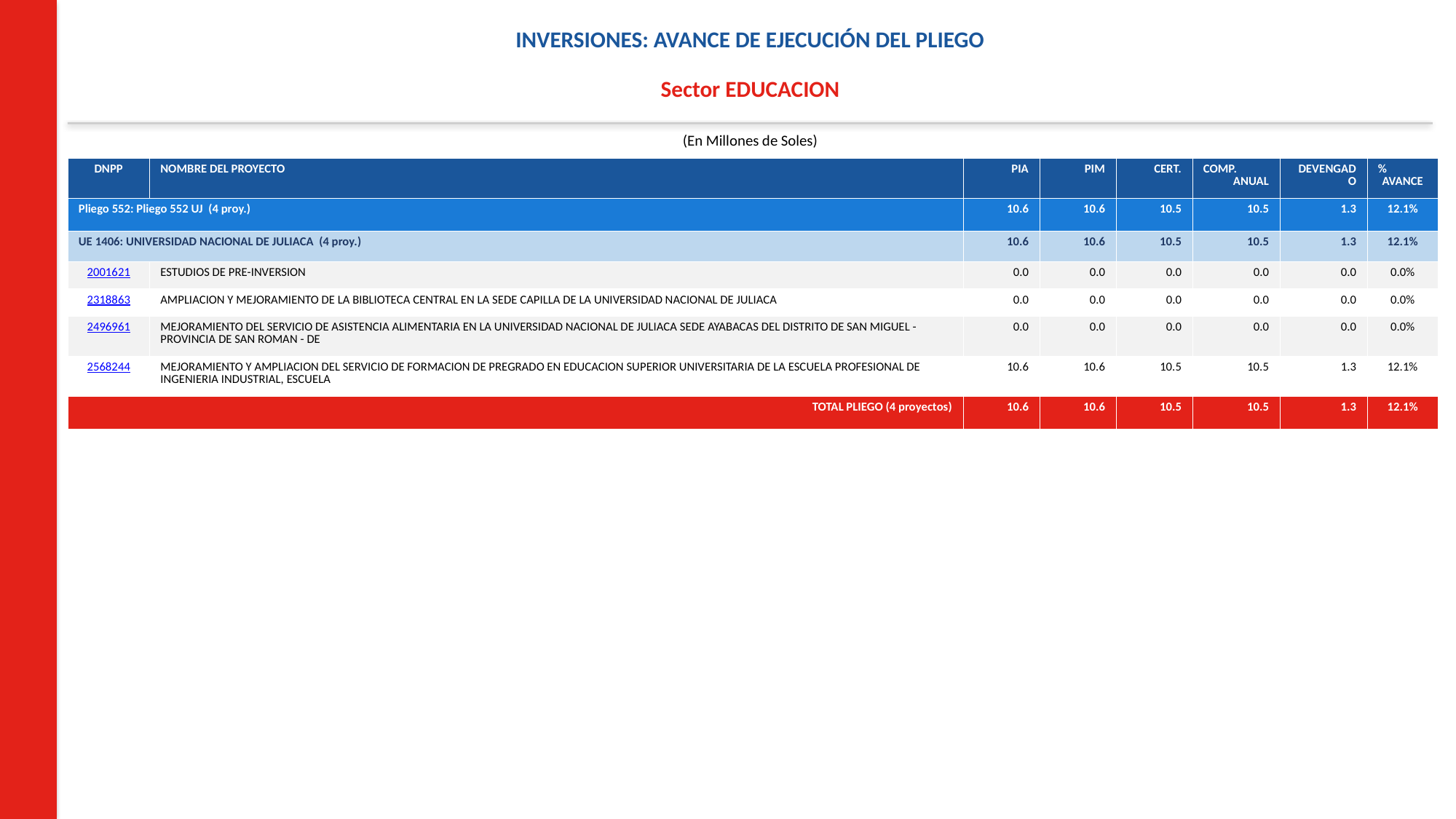

INVERSIONES: AVANCE DE EJECUCIÓN DEL PLIEGO
Sector EDUCACION

(En Millones de Soles)
| DNPP | NOMBRE DEL PROYECTO | PIA | PIM | CERT. | COMP. ANUAL | DEVENGADO | % AVANCE |
| --- | --- | --- | --- | --- | --- | --- | --- |
| Pliego 552: Pliego 552 UJ (4 proy.) |  | 10.6 | 10.6 | 10.5 | 10.5 | 1.3 | 12.1% |
| UE 1406: UNIVERSIDAD NACIONAL DE JULIACA (4 proy.) |  | 10.6 | 10.6 | 10.5 | 10.5 | 1.3 | 12.1% |
| 2001621 | ESTUDIOS DE PRE-INVERSION | 0.0 | 0.0 | 0.0 | 0.0 | 0.0 | 0.0% |
| 2318863 | AMPLIACION Y MEJORAMIENTO DE LA BIBLIOTECA CENTRAL EN LA SEDE CAPILLA DE LA UNIVERSIDAD NACIONAL DE JULIACA | 0.0 | 0.0 | 0.0 | 0.0 | 0.0 | 0.0% |
| 2496961 | MEJORAMIENTO DEL SERVICIO DE ASISTENCIA ALIMENTARIA EN LA UNIVERSIDAD NACIONAL DE JULIACA SEDE AYABACAS DEL DISTRITO DE SAN MIGUEL - PROVINCIA DE SAN ROMAN - DE | 0.0 | 0.0 | 0.0 | 0.0 | 0.0 | 0.0% |
| 2568244 | MEJORAMIENTO Y AMPLIACION DEL SERVICIO DE FORMACION DE PREGRADO EN EDUCACION SUPERIOR UNIVERSITARIA DE LA ESCUELA PROFESIONAL DE INGENIERIA INDUSTRIAL, ESCUELA | 10.6 | 10.6 | 10.5 | 10.5 | 1.3 | 12.1% |
| TOTAL PLIEGO (4 proyectos) |  | 10.6 | 10.6 | 10.5 | 10.5 | 1.3 | 12.1% |